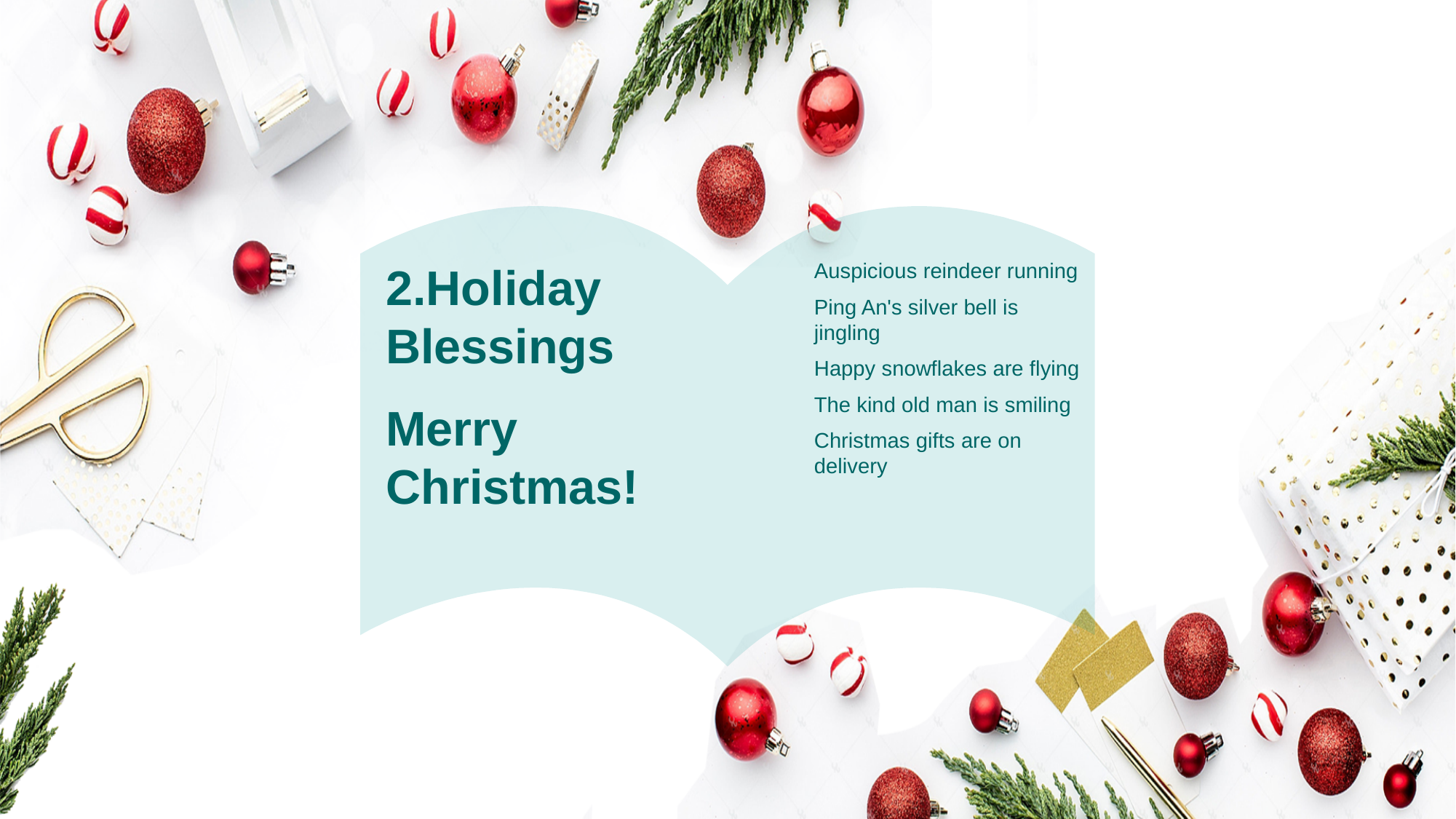

2.Holiday Blessings
Merry Christmas!
Auspicious reindeer running
Ping An's silver bell is jingling
Happy snowflakes are flying
The kind old man is smiling
Christmas gifts are on delivery